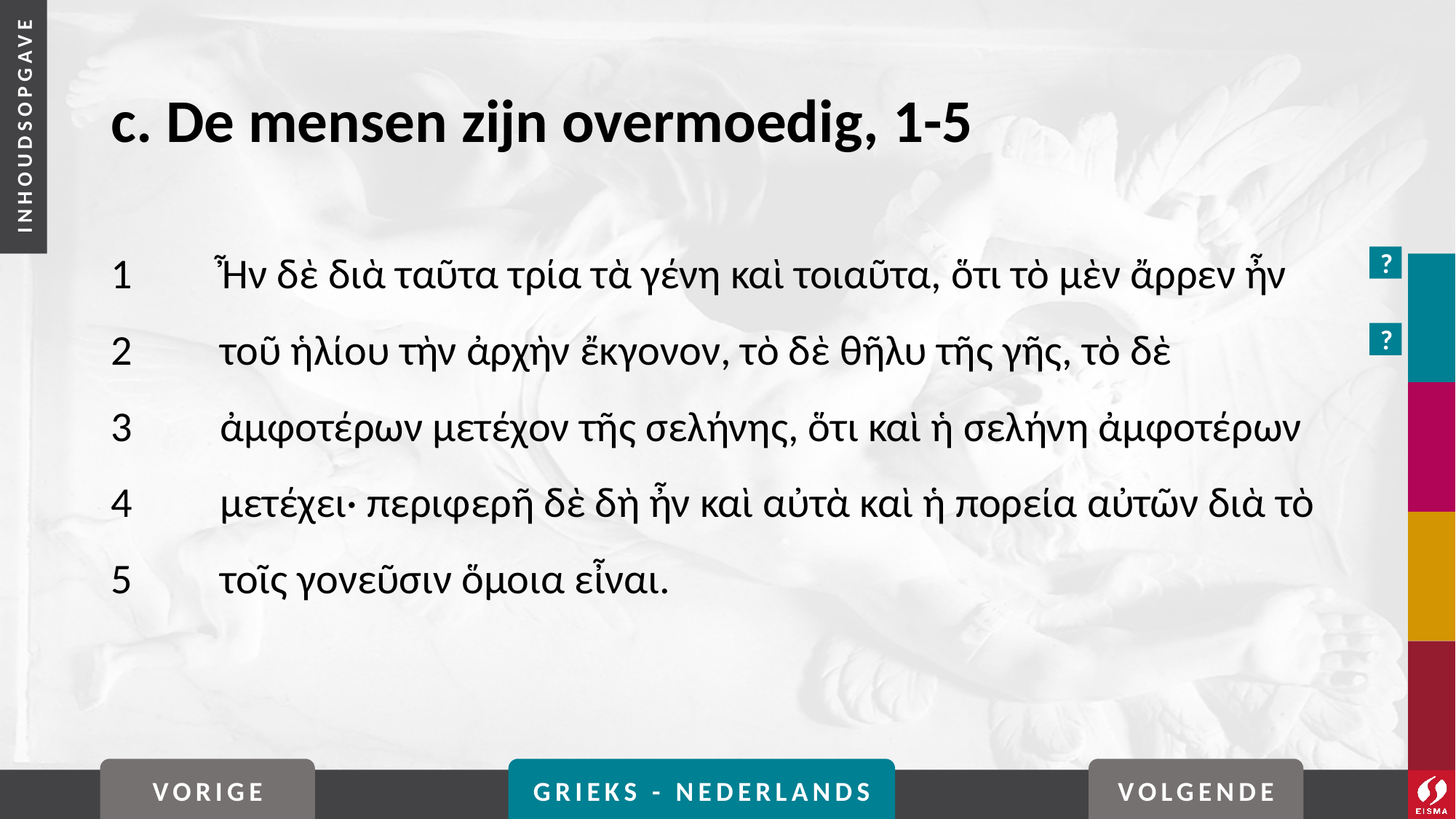

# c. De mensen zijn overmoedig, 1-5
1	Ἦν δὲ διὰ ταῦτα τρία τὰ γένη καὶ τοιαῦτα, ὅτι τὸ μὲν ἄρρεν ἦν
2	τοῦ ἡλίου τὴν ἀρχὴν ἔκγονον, τὸ δὲ θῆλυ τῆς γῆς, τὸ δὲ
3	ἀμφοτέρων μετέχον τῆς σελήνης, ὅτι καὶ ἡ σελήνη ἀμφοτέρων
4	μετέχει· περιφερῆ δὲ δὴ ἦν καὶ αὐτὰ καὶ ἡ πορεία αὐτῶν διὰ τὸ
5	τοῖς γονεῦσιν ὅμοια εἶναι.
?
?
VORIGE
GRIEKS - NEDERLANDS
VOLGENDE